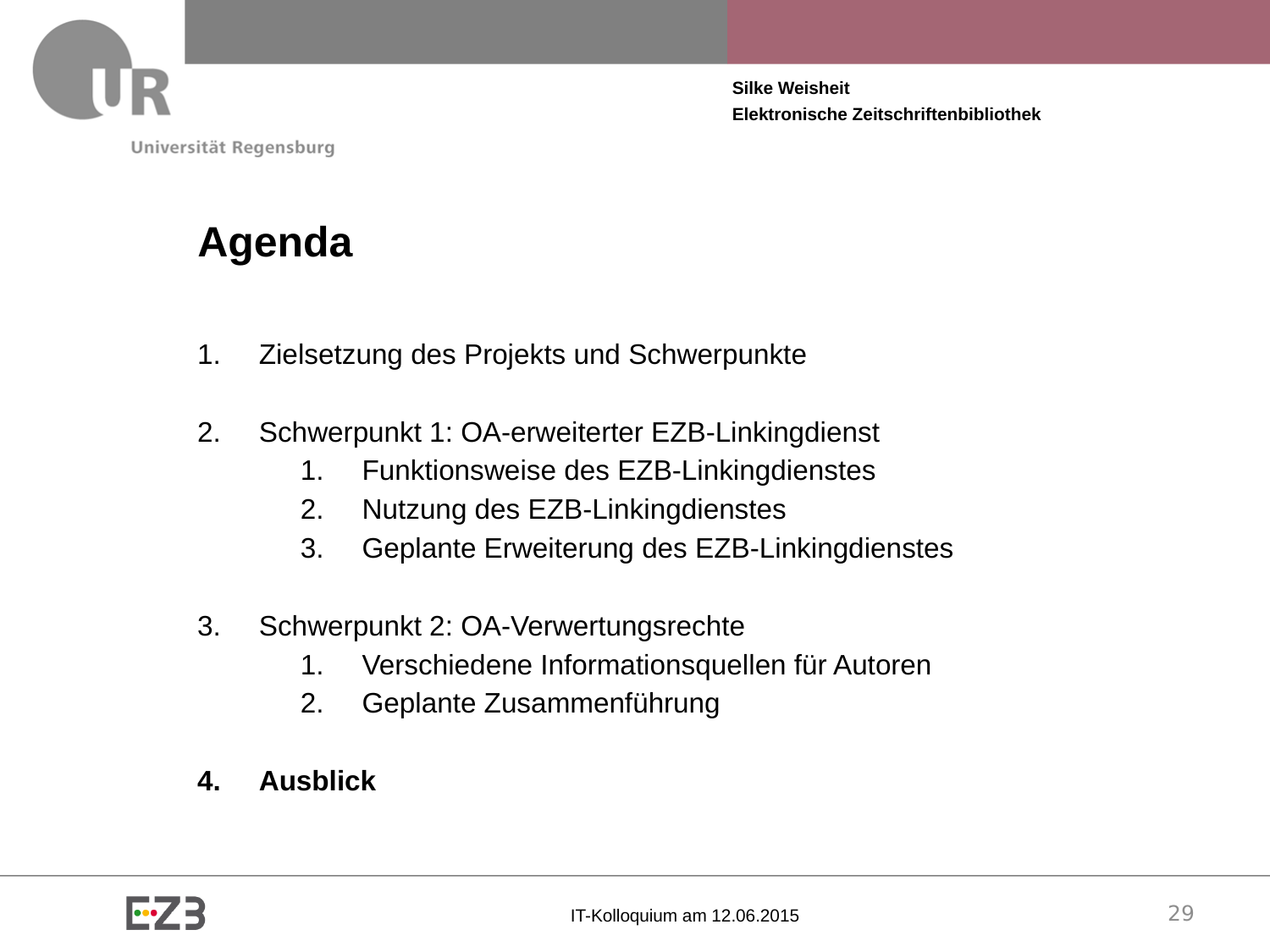

# Agenda
Zielsetzung des Projekts und Schwerpunkte

Schwerpunkt 1: OA-erweiterter EZB-Linkingdienst
Funktionsweise des EZB-Linkingdienstes
Nutzung des EZB-Linkingdienstes
Geplante Erweiterung des EZB-Linkingdienstes

Schwerpunkt 2: OA-Verwertungsrechte
Verschiedene Informationsquellen für Autoren
Geplante Zusammenführung

Ausblick